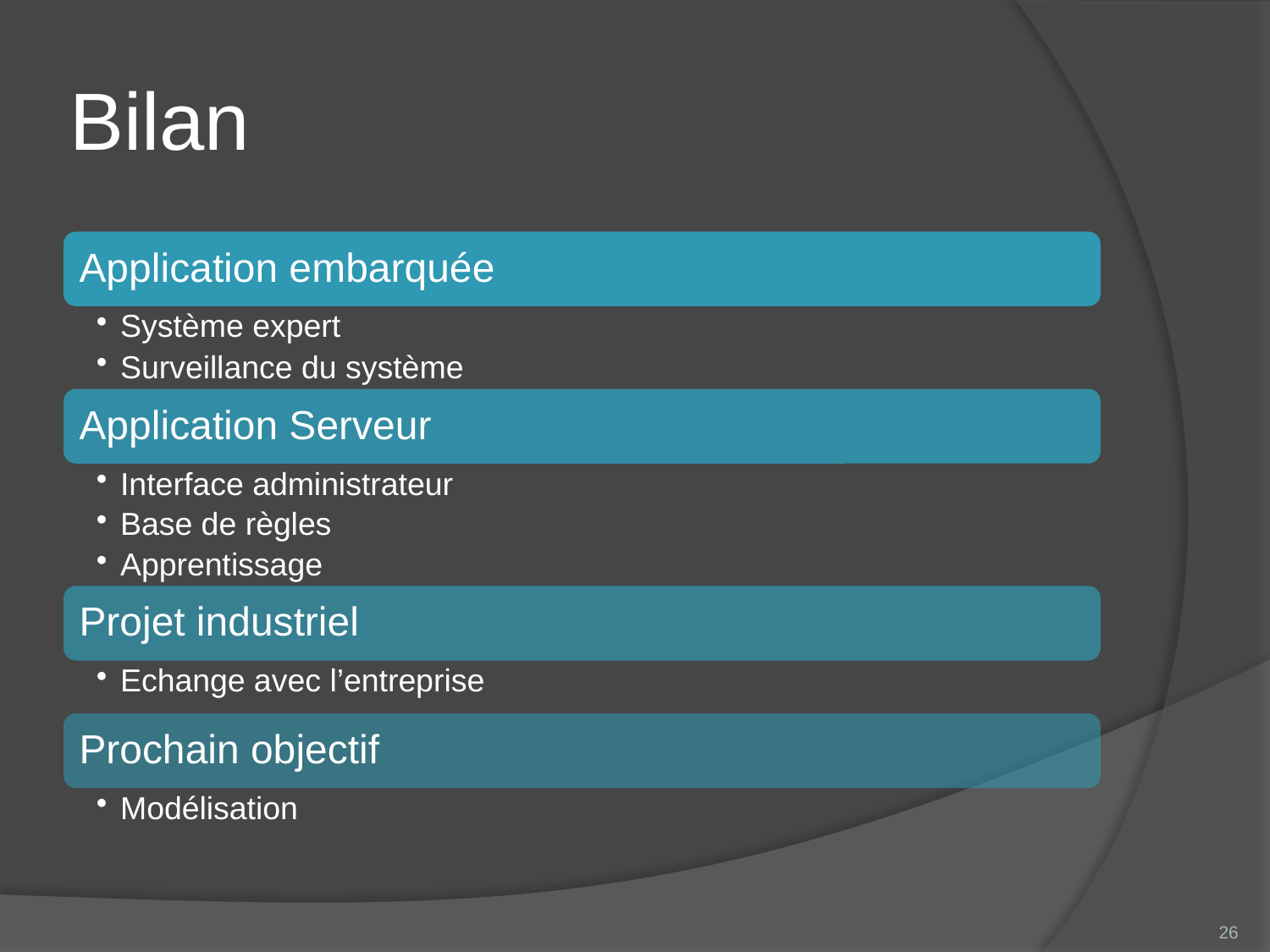

# Bilan
Application embarquée
Système expert
Surveillance du système
Application Serveur
Interface administrateur
Base de règles
Apprentissage
Projet industriel
Echange avec l’entreprise
Prochain objectif
Modélisation
26